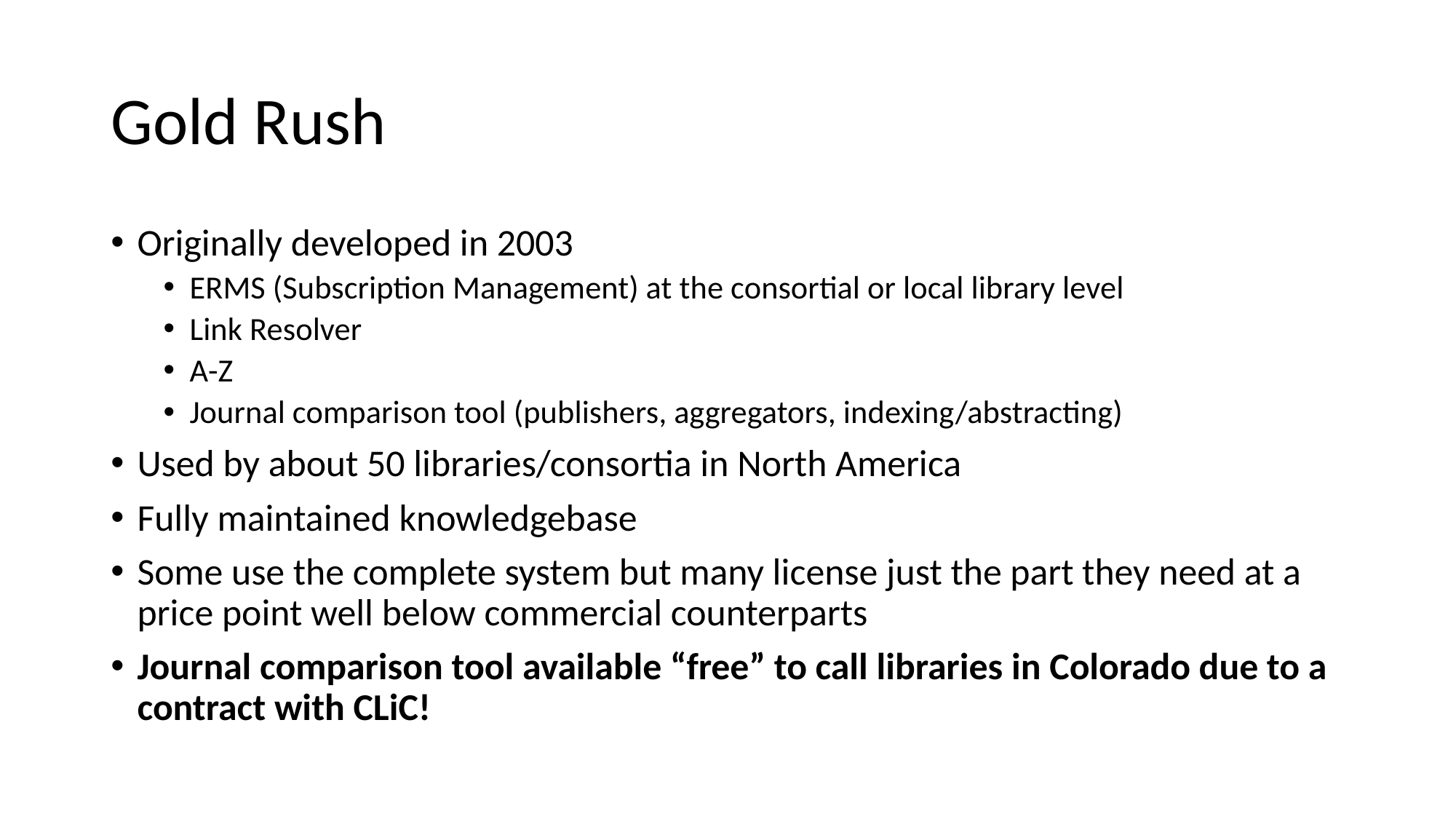

# Gold Rush
Originally developed in 2003
ERMS (Subscription Management) at the consortial or local library level
Link Resolver
A-Z
Journal comparison tool (publishers, aggregators, indexing/abstracting)
Used by about 50 libraries/consortia in North America
Fully maintained knowledgebase
Some use the complete system but many license just the part they need at a price point well below commercial counterparts
Journal comparison tool available “free” to call libraries in Colorado due to a contract with CLiC!